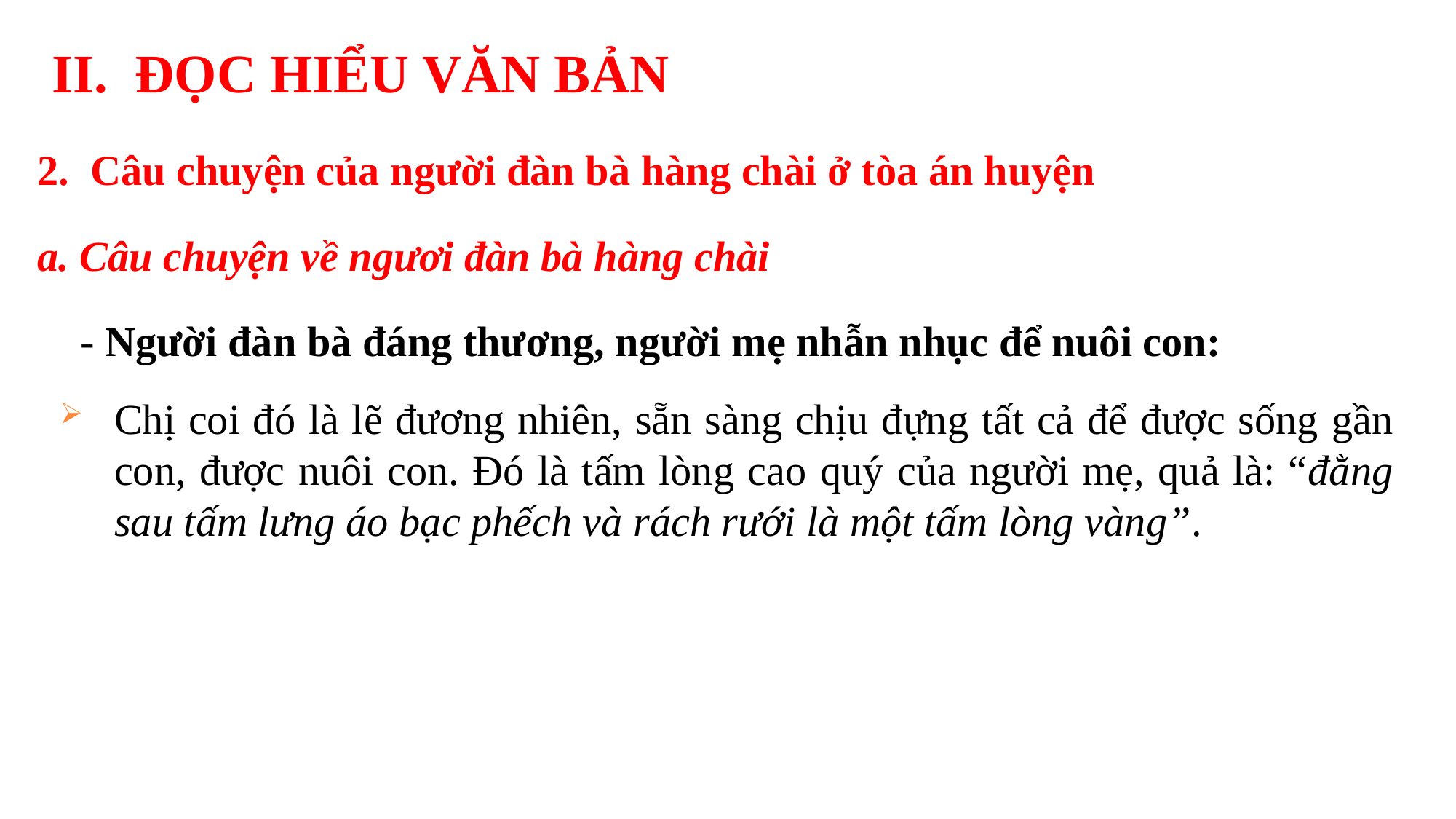

II.  ĐỌC HIỂU VĂN BẢN
2.  Câu chuyện của người đàn bà hàng chài ở tòa án huyện
a. Câu chuyện về ngươi đàn bà hàng chài

- Người đàn bà đáng thương, người mẹ nhẫn nhục để nuôi con:
Chị coi đó là lẽ đương nhiên, sẵn sàng chịu đựng tất cả để được sống gần con, được nuôi con. Đó là tấm lòng cao quý của người mẹ, quả là: “đằng sau tấm lưng áo bạc phếch và rách rưới là một tấm lòng vàng”.